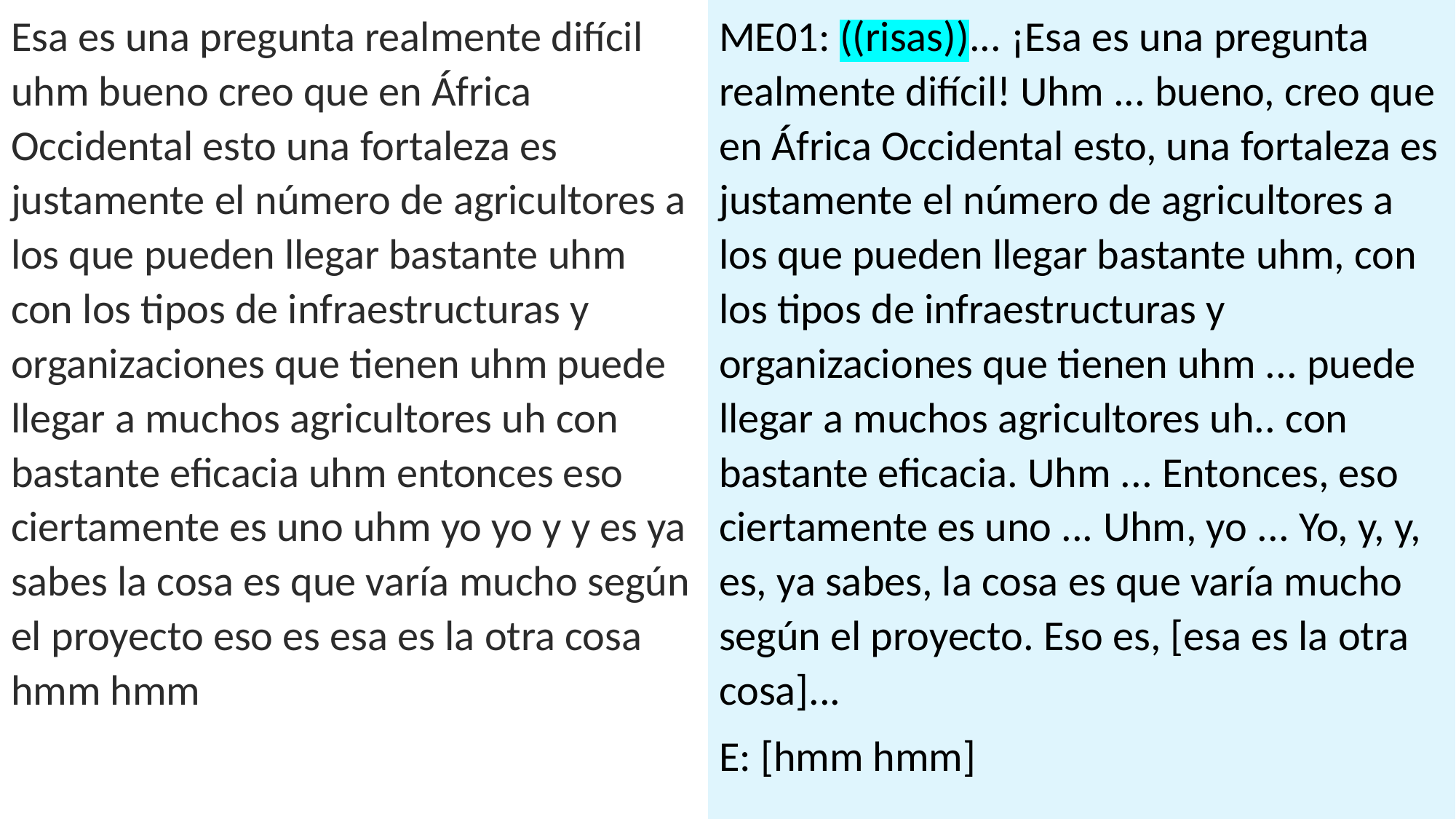

Esa es una pregunta realmente difícil uhm bueno creo que en África Occidental esto una fortaleza es justamente el número de agricultores a los que pueden llegar bastante uhm con los tipos de infraestructuras y organizaciones que tienen uhm puede llegar a muchos agricultores uh con bastante eficacia uhm entonces eso ciertamente es uno uhm yo yo y y es ya sabes la cosa es que varía mucho según el proyecto eso es esa es la otra cosa hmm hmm
ME01: ((risas))... ¡Esa es una pregunta realmente difícil! Uhm ... bueno, creo que en África Occidental esto, una fortaleza es justamente el número de agricultores a los que pueden llegar bastante uhm, con los tipos de infraestructuras y organizaciones que tienen uhm ... puede llegar a muchos agricultores uh.. con bastante eficacia. Uhm ... Entonces, eso ciertamente es uno ... Uhm, yo ... Yo, y, y, es, ya sabes, la cosa es que varía mucho según el proyecto. Eso es, [esa es la otra cosa]...
E: [hmm hmm]
19